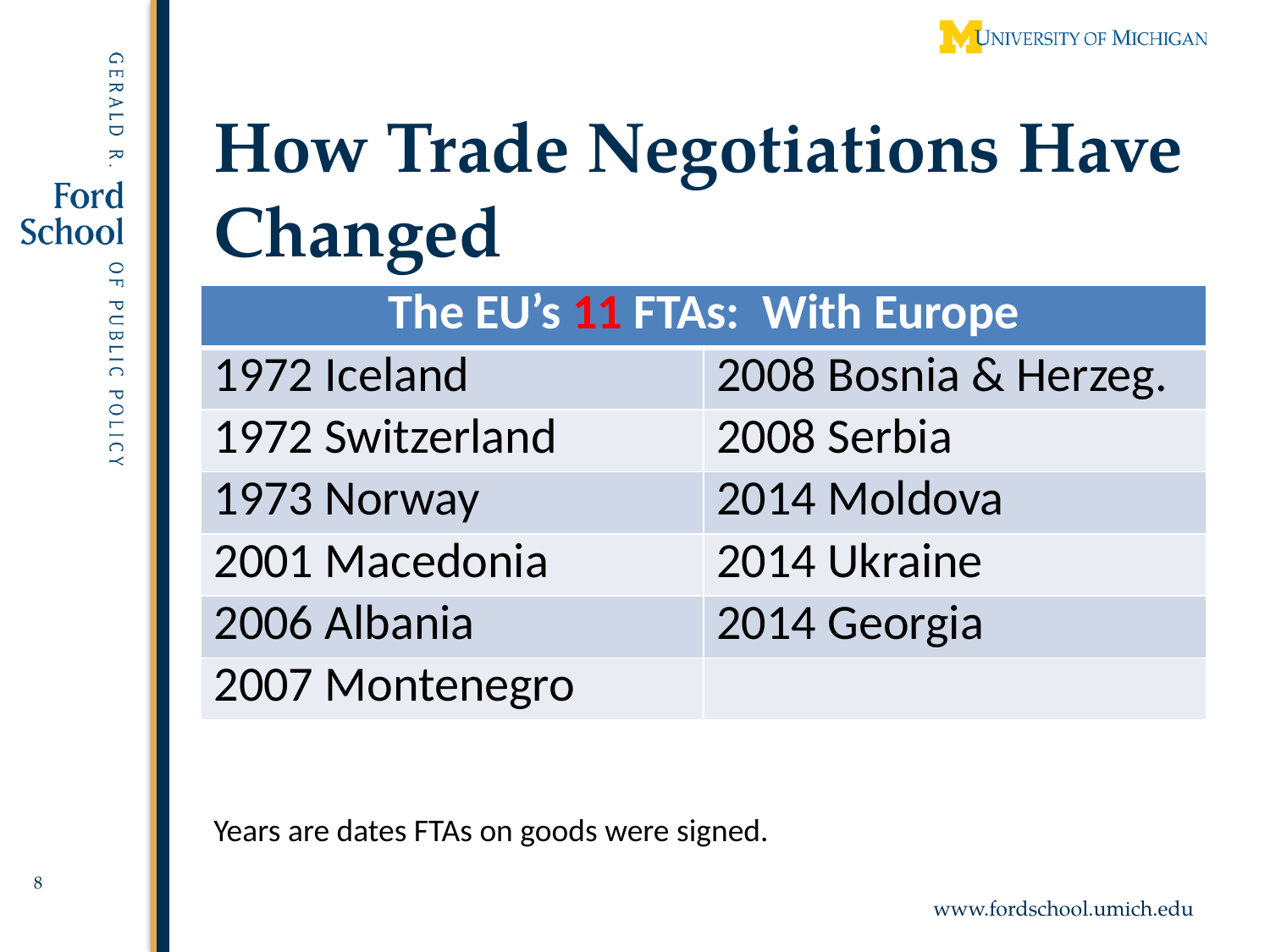

# How Trade Negotiations Have Changed
| The EU’s 11 FTAs: With Europe |  |
| --- | --- |
| 1972 Iceland | 2008 Bosnia & Herzeg. |
| 1972 Switzerland | 2008 Serbia |
| 1973 Norway | 2014 Moldova |
| 2001 Macedonia | 2014 Ukraine |
| 2006 Albania | 2014 Georgia |
| 2007 Montenegro |  |
Years are dates FTAs on goods were signed.
8